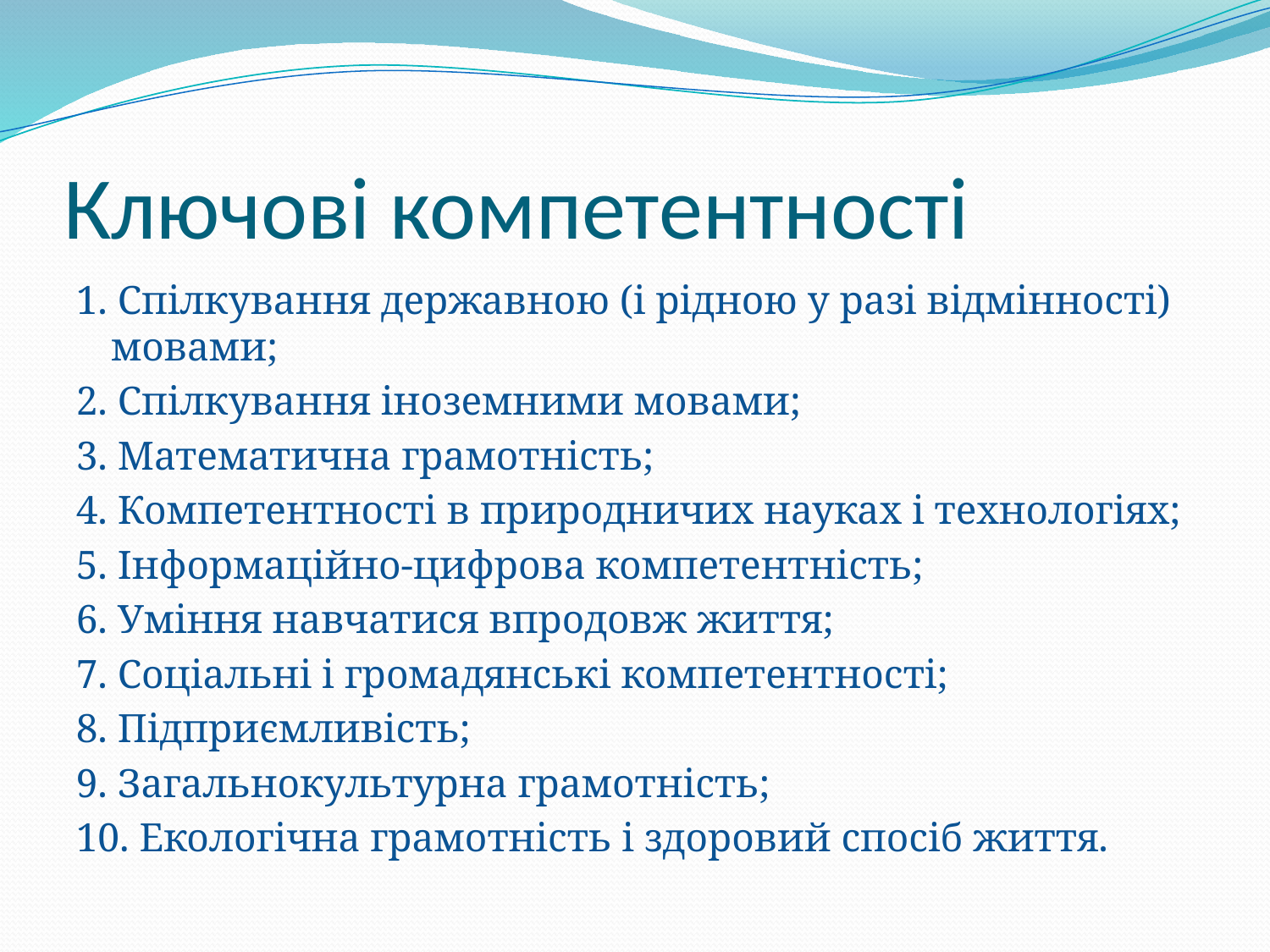

# Ключові компетентності
1. Спілкування державною (і рідною у разі відмінності) мовами;
2. Спілкування іноземними мовами;
3. Математична грамотність;
4. Компетентності в природничих науках і технологіях;
5. Інформаційно-цифрова компетентність;
6. Уміння навчатися впродовж життя;
7. Соціальні і громадянські компетентності;
8. Підприємливість;
9. Загальнокультурна грамотність;
10. Екологічна грамотність і здоровий спосіб життя.